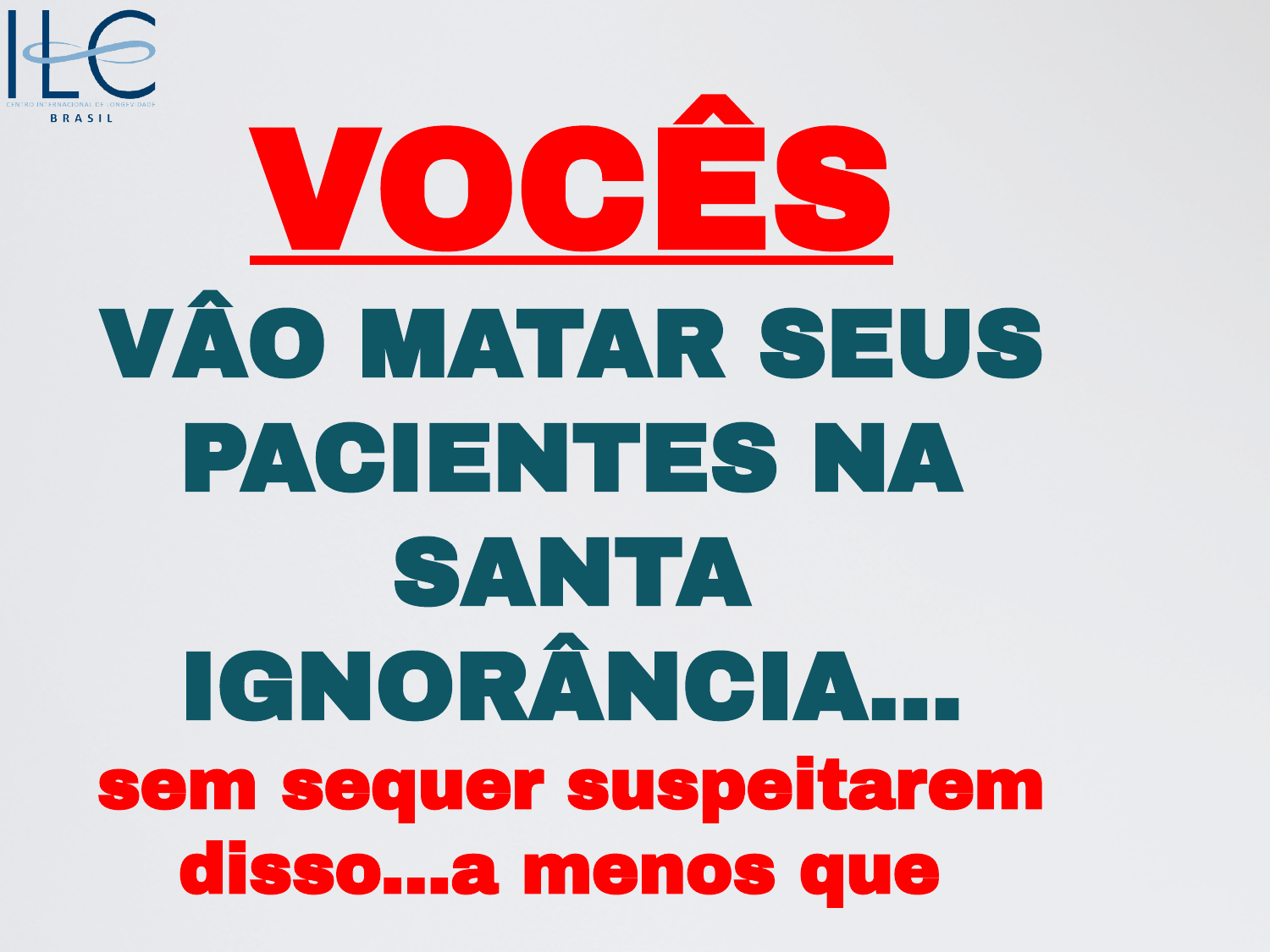

# VOCÊS VÂO MATAR SEUS PACIENTES NA SANTA IGNORÂNCIA... sem sequer suspeitarem disso...a menos que